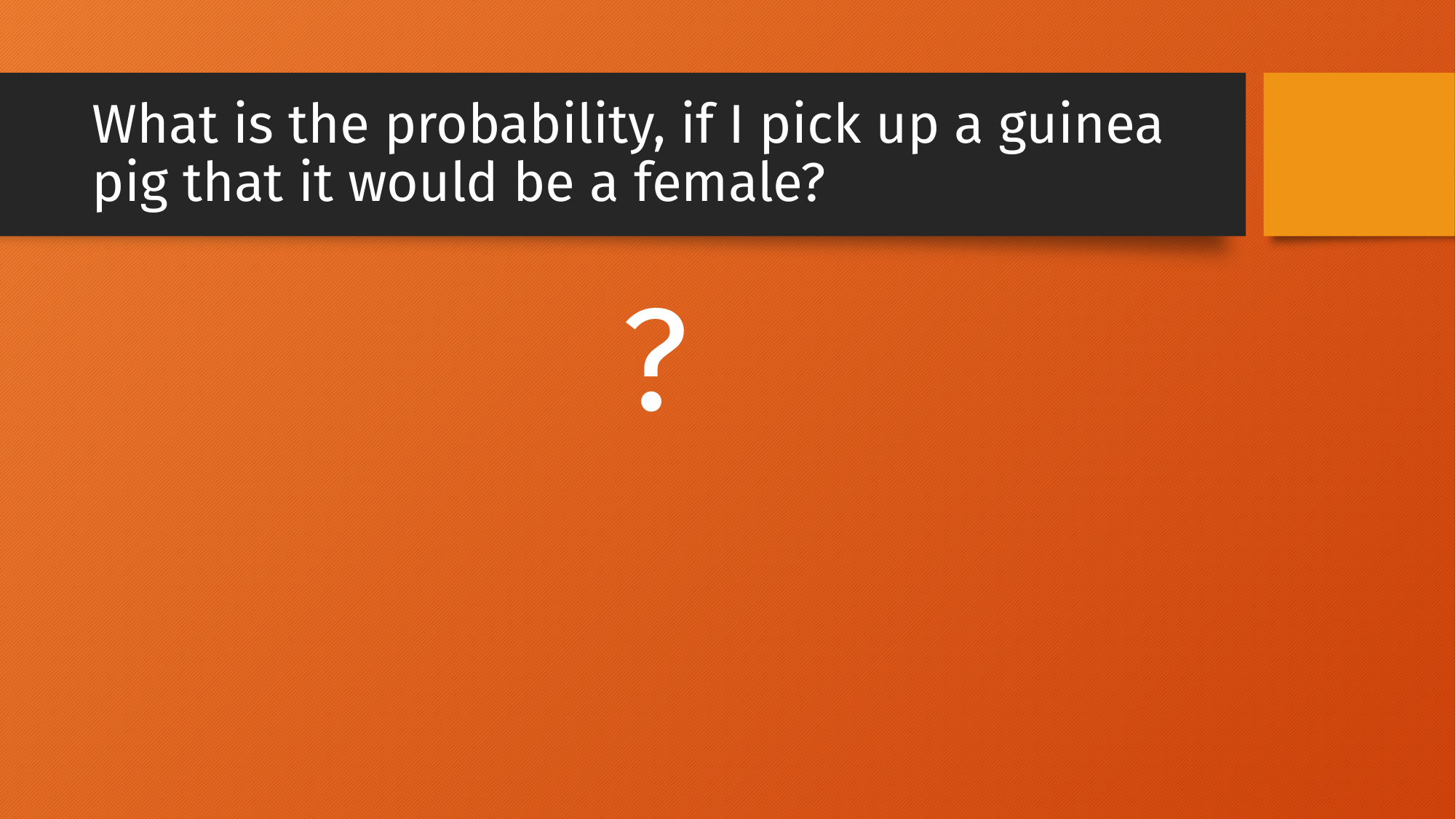

# What is the probability, if I pick up a guinea pig that it would be a female?
?